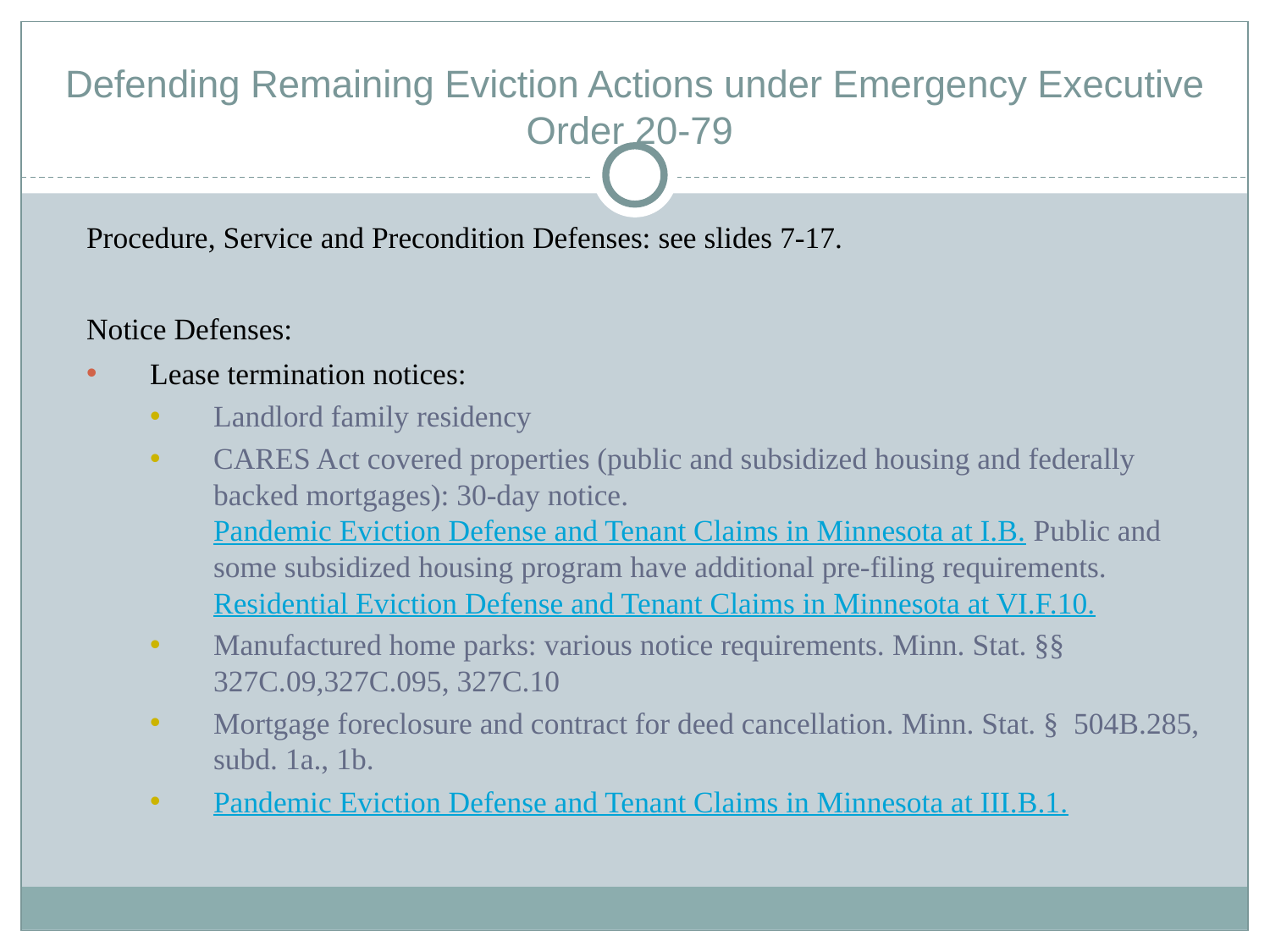

# Defending Remaining Eviction Actions under Emergency Executive Order 20-79
Procedure, Service and Precondition Defenses: see slides 7-17.

Notice Defenses:
Lease termination notices:
Landlord family residency
CARES Act covered properties (public and subsidized housing and federally backed mortgages): 30-day notice. Pandemic Eviction Defense and Tenant Claims in Minnesota at I.B. Public and some subsidized housing program have additional pre-filing requirements. Residential Eviction Defense and Tenant Claims in Minnesota at VI.F.10.
Manufactured home parks: various notice requirements. Minn. Stat. §§ 327C.09,327C.095, 327C.10
Mortgage foreclosure and contract for deed cancellation. Minn. Stat. §  504B.285, subd. 1a., 1b.
Pandemic Eviction Defense and Tenant Claims in Minnesota at III.B.1.